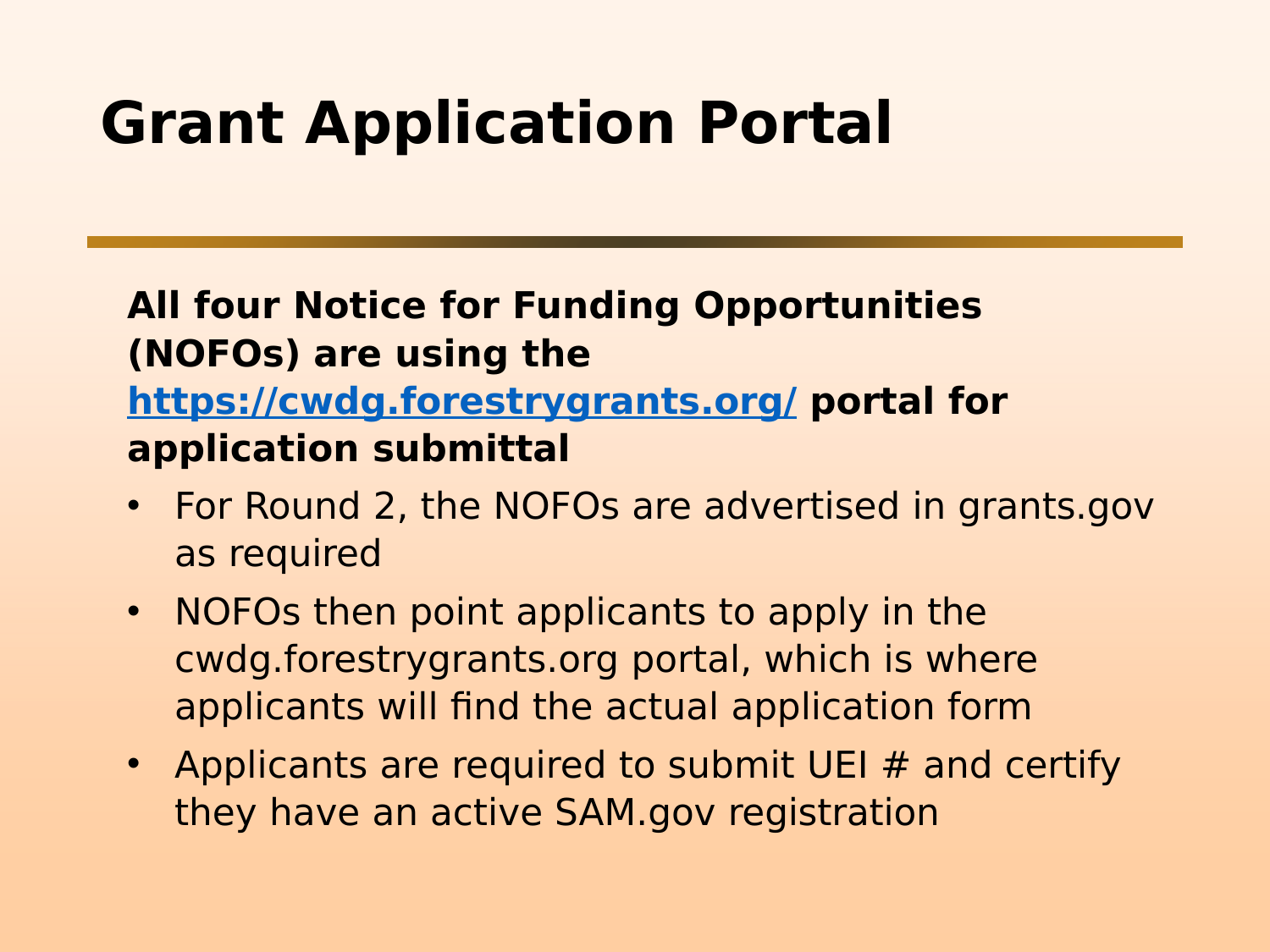

# Grant Application Portal
All four Notice for Funding Opportunities (NOFOs) are using the https://cwdg.forestrygrants.org/ portal for application submittal
For Round 2, the NOFOs are advertised in grants.gov as required
NOFOs then point applicants to apply in the cwdg.forestrygrants.org portal, which is where applicants will find the actual application form
Applicants are required to submit UEI # and certify they have an active SAM.gov registration